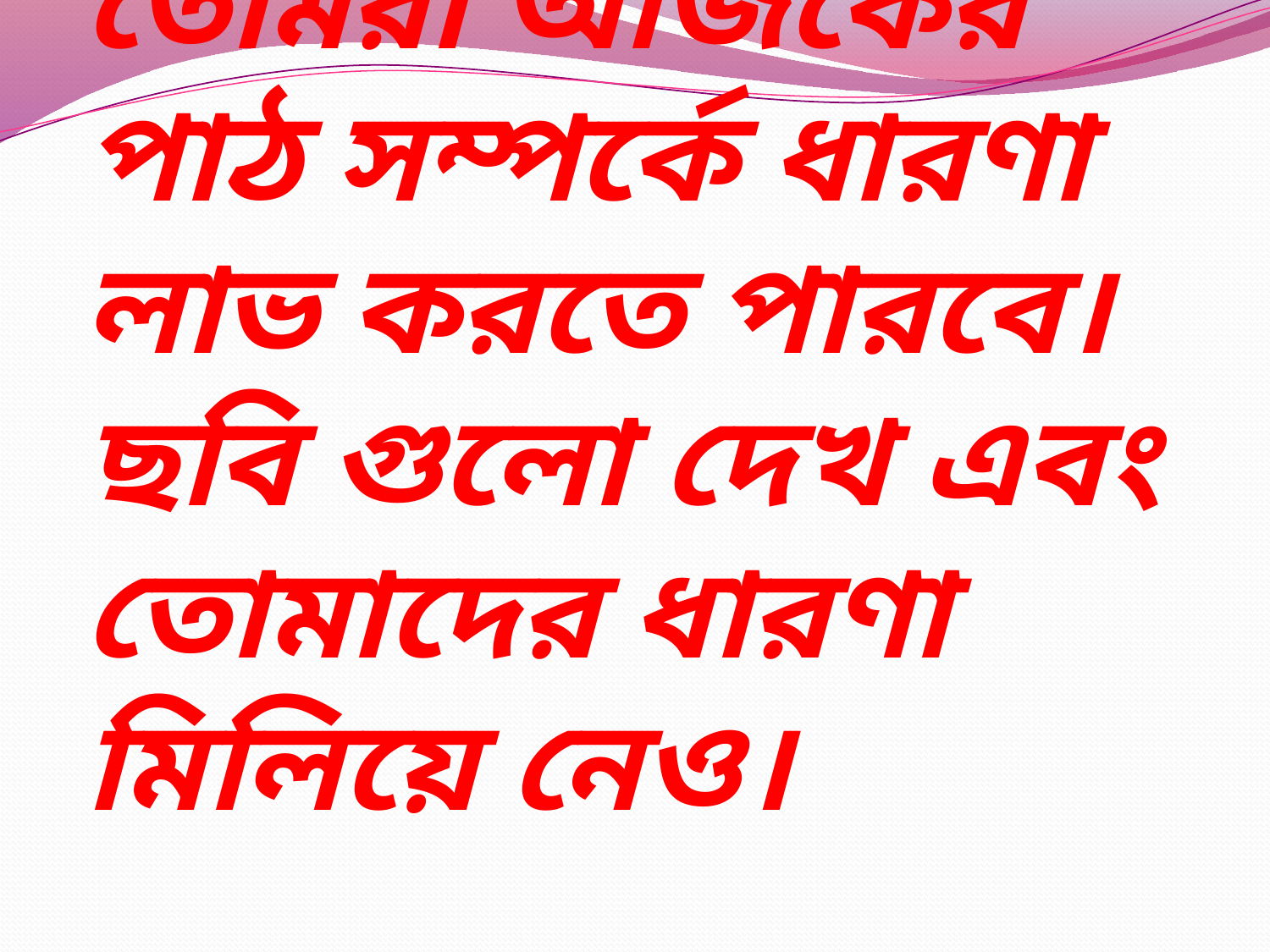

# ছবিগুলো দেখে তোমরা আজকের পাঠ সম্পর্কে ধারণা লাভ করতে পারবে। ছবি গুলো দেখ এবং তোমাদের ধারণা মিলিয়ে নেও।